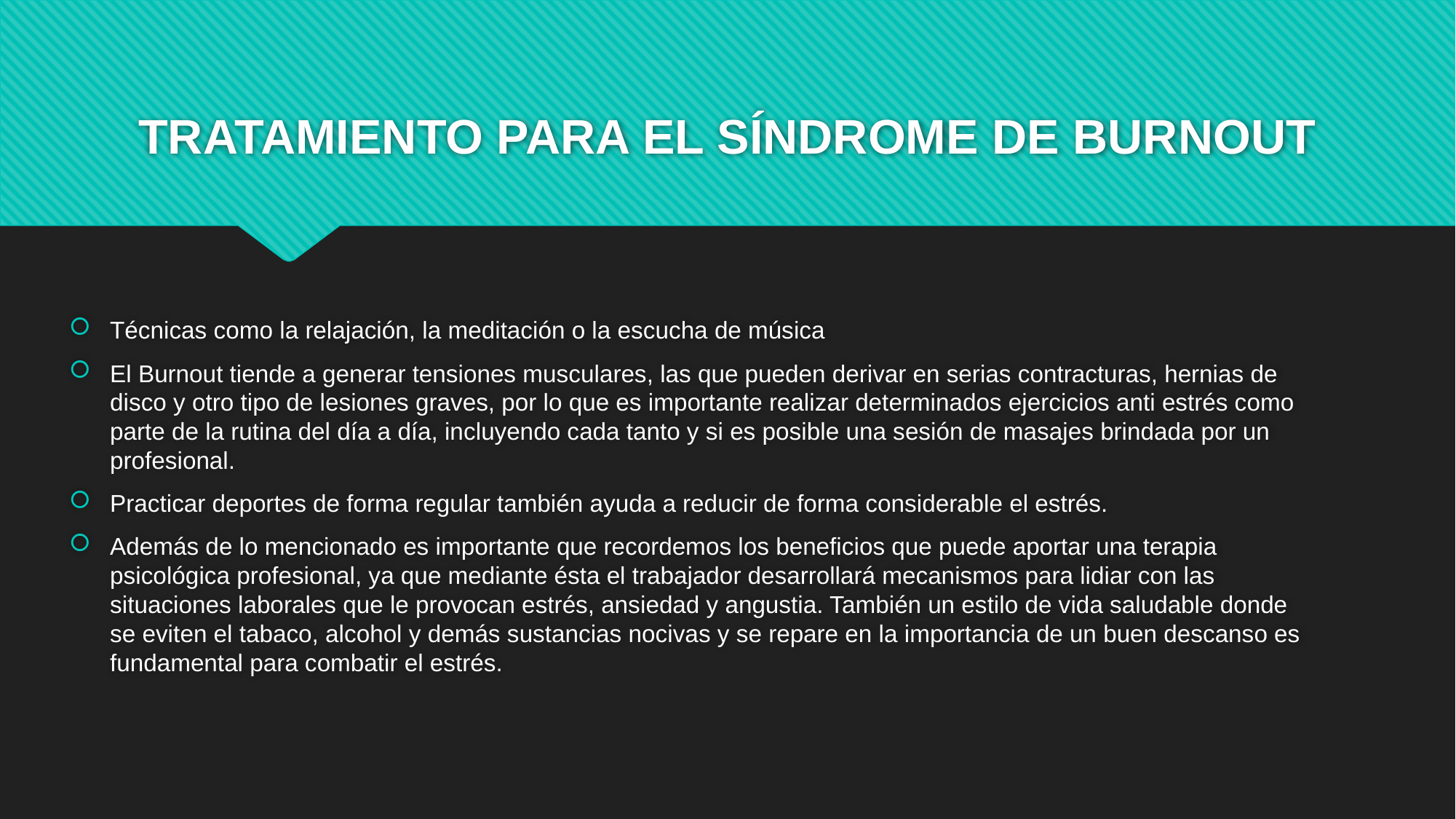

# TRATAMIENTO PARA EL SÍNDROME DE BURNOUT
Técnicas como la relajación, la meditación o la escucha de música
El Burnout tiende a generar tensiones musculares, las que pueden derivar en serias contracturas, hernias de disco y otro tipo de lesiones graves, por lo que es importante realizar determinados ejercicios anti estrés como parte de la rutina del día a día, incluyendo cada tanto y si es posible una sesión de masajes brindada por un profesional.
Practicar deportes de forma regular también ayuda a reducir de forma considerable el estrés.
Además de lo mencionado es importante que recordemos los beneficios que puede aportar una terapia psicológica profesional, ya que mediante ésta el trabajador desarrollará mecanismos para lidiar con las situaciones laborales que le provocan estrés, ansiedad y angustia. También un estilo de vida saludable donde se eviten el tabaco, alcohol y demás sustancias nocivas y se repare en la importancia de un buen descanso es fundamental para combatir el estrés.